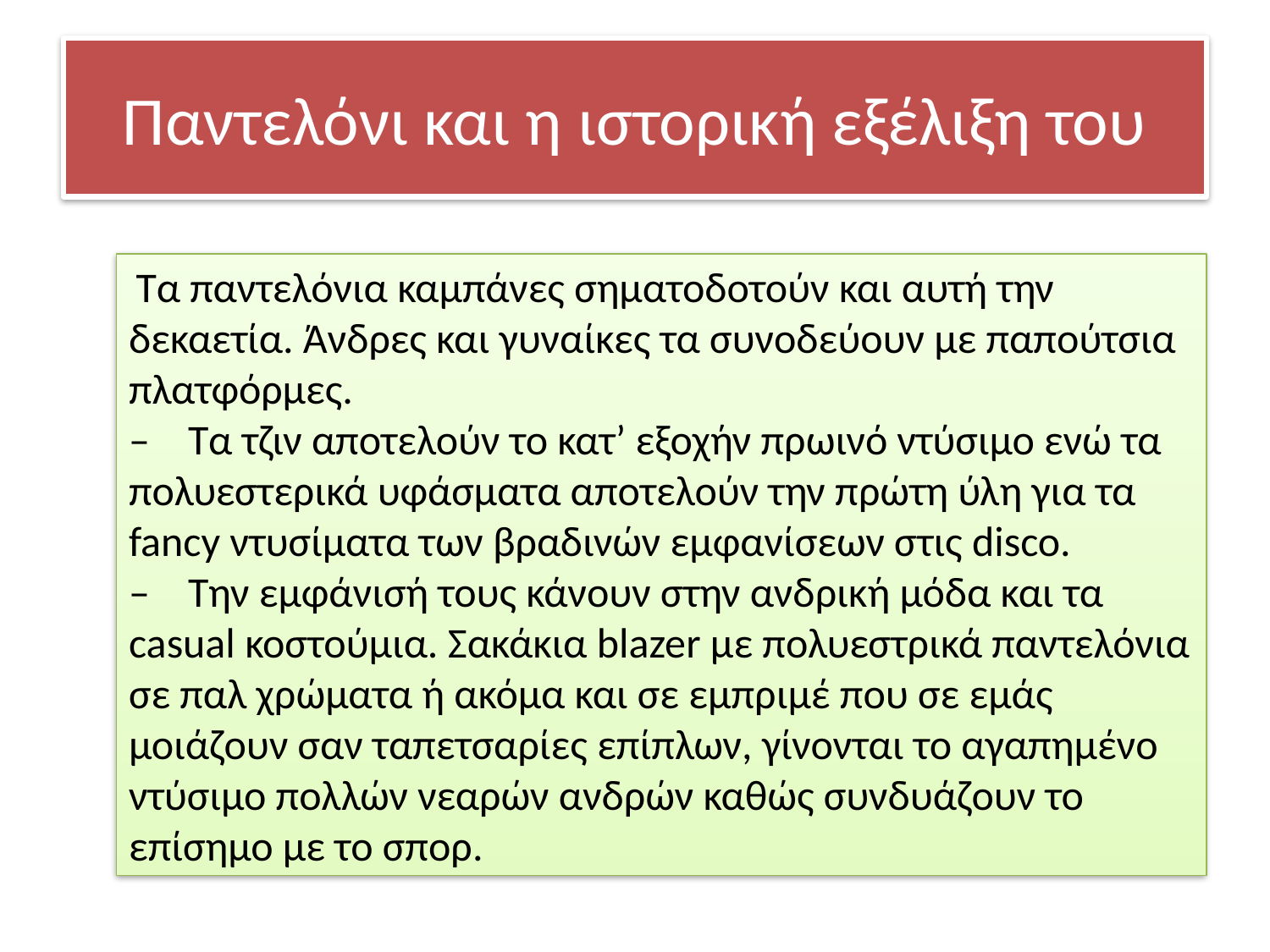

# Παντελόνι και η ιστορική εξέλιξη του
 Τα παντελόνια καμπάνες σηματοδοτούν και αυτή την δεκαετία. Άνδρες και γυναίκες τα συνοδεύουν με παπούτσια πλατφόρμες.
–    Τα τζιν αποτελούν το κατ’ εξοχήν πρωινό ντύσιμο ενώ τα πολυεστερικά υφάσματα αποτελούν την πρώτη ύλη για τα fancy ντυσίματα των βραδινών εμφανίσεων στις disco.
–    Την εμφάνισή τους κάνουν στην ανδρική μόδα και τα casual κοστούμια. Σακάκια blazer με πολυεστρικά παντελόνια σε παλ χρώματα ή ακόμα και σε εμπριμέ που σε εμάς μοιάζουν σαν ταπετσαρίες επίπλων, γίνονται το αγαπημένο ντύσιμο πολλών νεαρών ανδρών καθώς συνδυάζουν το επίσημο με το σπορ.